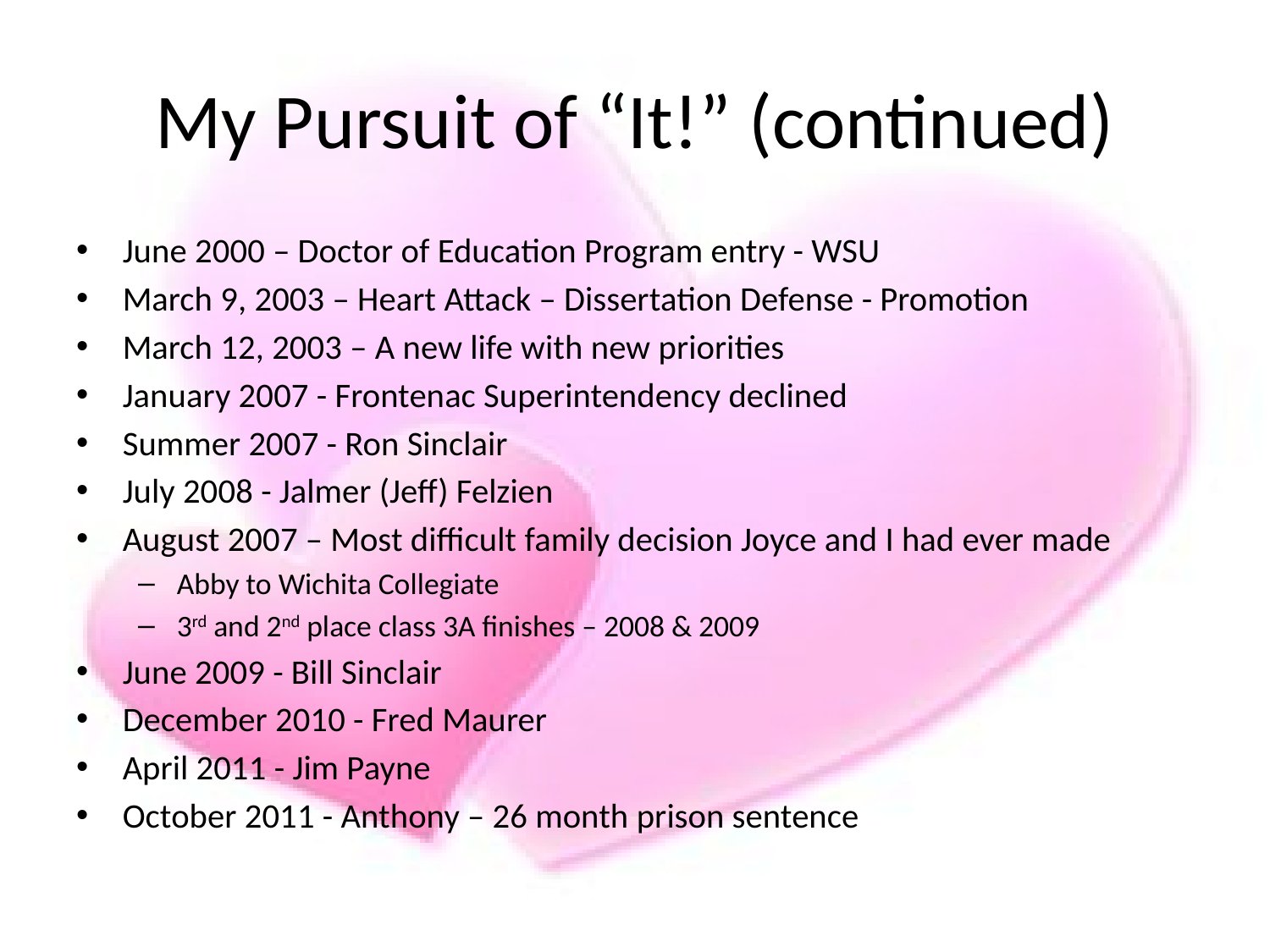

# My Pursuit of “It!” (continued)
June 2000 – Doctor of Education Program entry - WSU
March 9, 2003 – Heart Attack – Dissertation Defense - Promotion
March 12, 2003 – A new life with new priorities
January 2007 - Frontenac Superintendency declined
Summer 2007 - Ron Sinclair
July 2008 - Jalmer (Jeff) Felzien
August 2007 – Most difficult family decision Joyce and I had ever made
Abby to Wichita Collegiate
3rd and 2nd place class 3A finishes – 2008 & 2009
June 2009 - Bill Sinclair
December 2010 - Fred Maurer
April 2011 - Jim Payne
October 2011 - Anthony – 26 month prison sentence